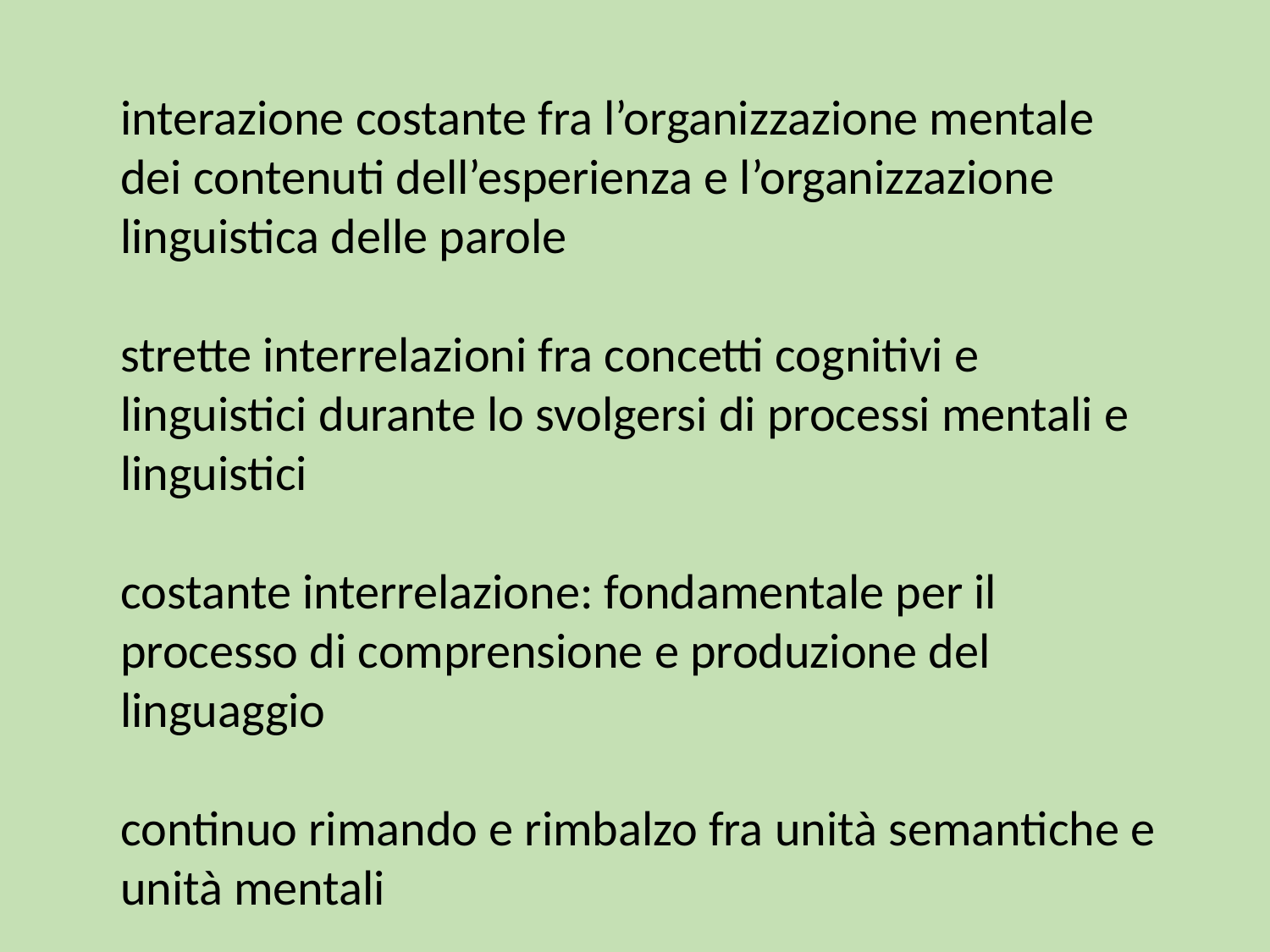

interazione costante fra l’organizzazione mentale dei contenuti dell’esperienza e l’organizzazione linguistica delle parole

strette interrelazioni fra concetti cognitivi e linguistici durante lo svolgersi di processi mentali e linguistici

costante interrelazione: fondamentale per il processo di comprensione e produzione del linguaggio

continuo rimando e rimbalzo fra unità semantiche e unità mentali